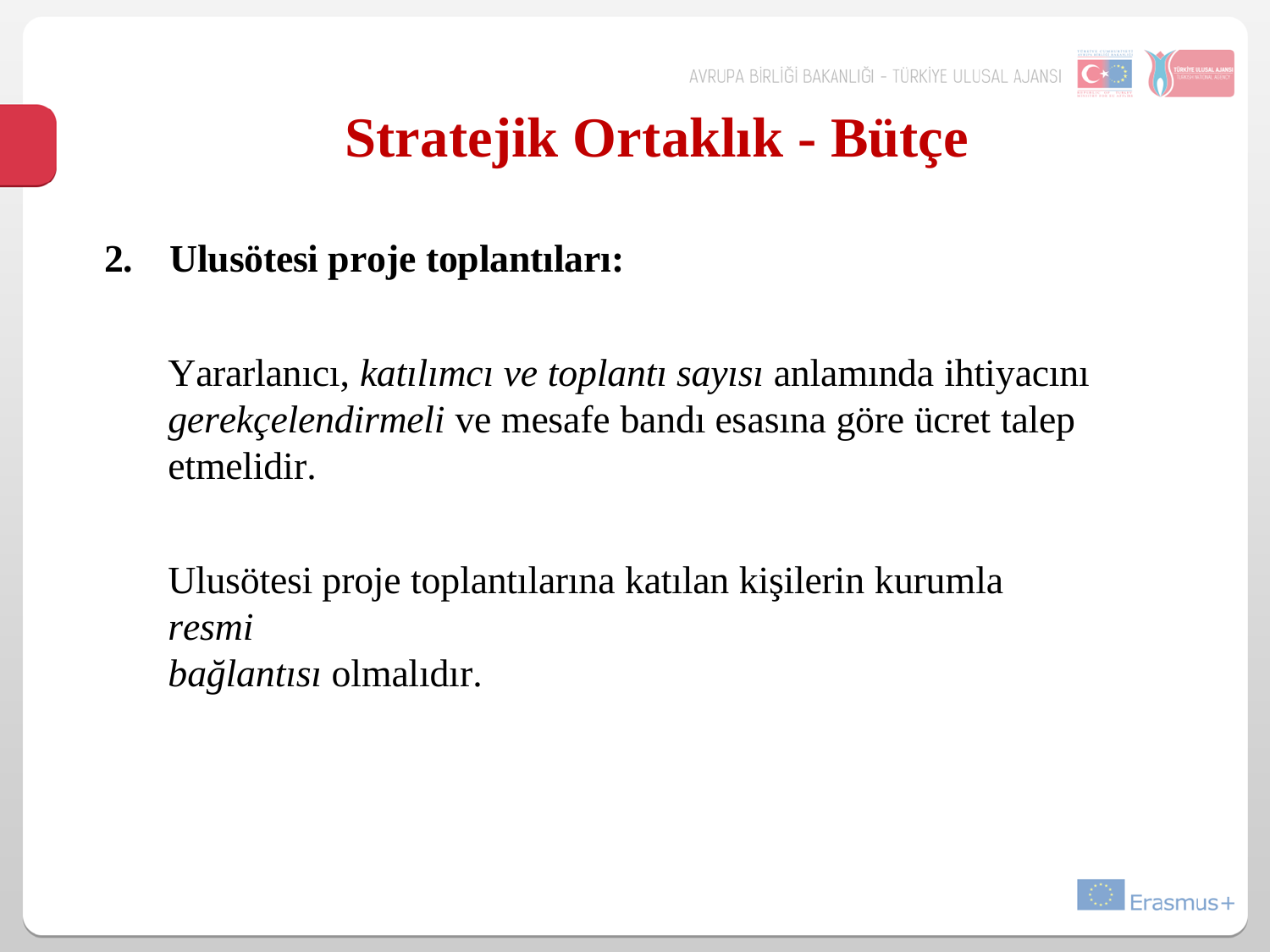

# Stratejik Ortaklık - Bütçe
2.	Ulusötesi proje toplantıları:

Yararlanıcı, katılımcı ve toplantı sayısı anlamında ihtiyacını gerekçelendirmeli ve mesafe bandı esasına göre ücret talep etmelidir.

Ulusötesi proje toplantılarına katılan kişilerin kurumla resmi
bağlantısı olmalıdır.